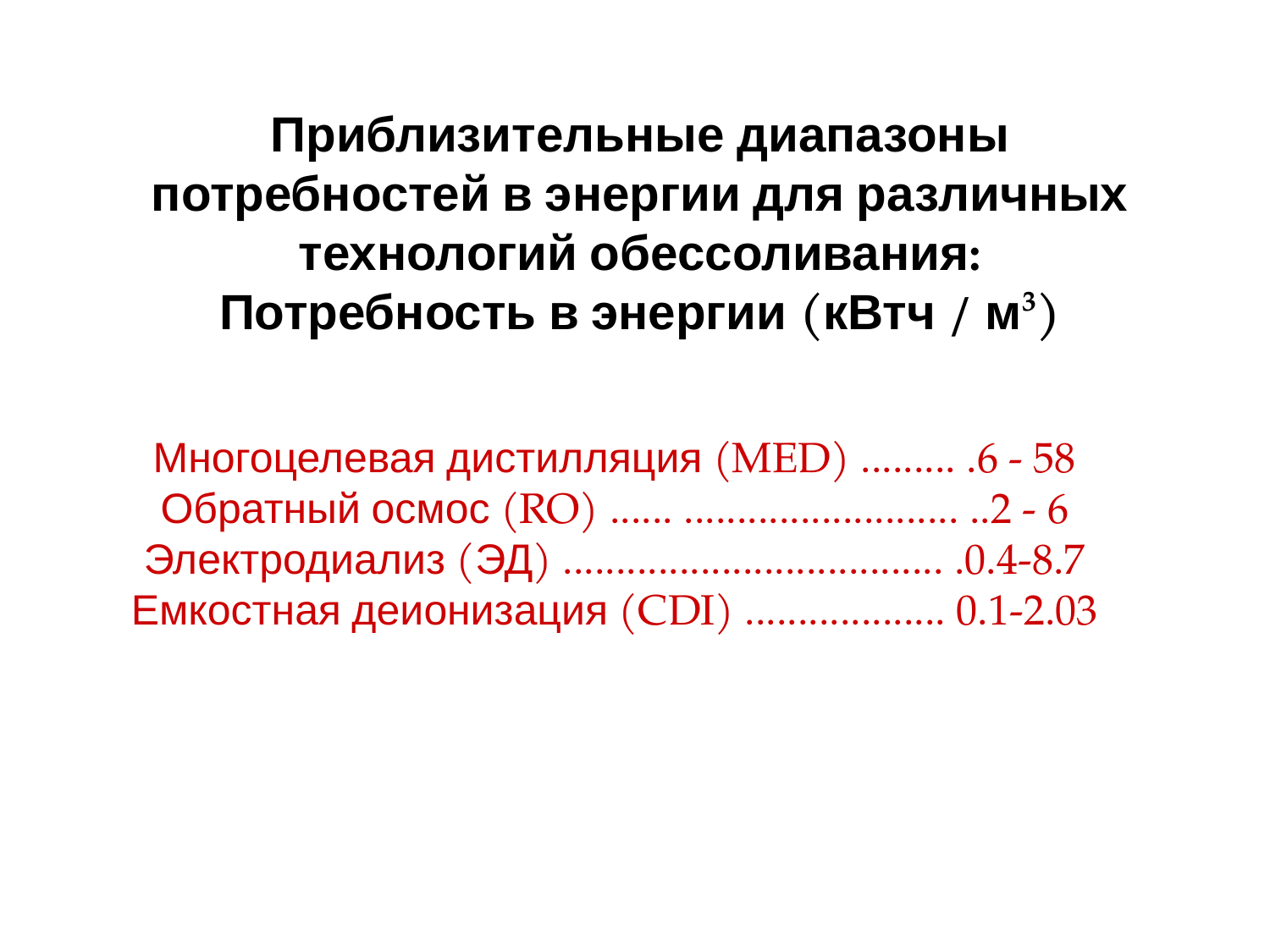

Приблизительные диапазоны потребностей в энергии для различных технологий обессоливания:
Потребность в энергии (кВтч / м3)

Многоцелевая дистилляция (MED) ......... .6 - 58
Обратный осмос (RO) ...... .......................... ..2 - 6
Электродиализ (ЭД) .................................... .0.4-8.7
Емкостная деионизация (CDI) ................... 0.1-2.03